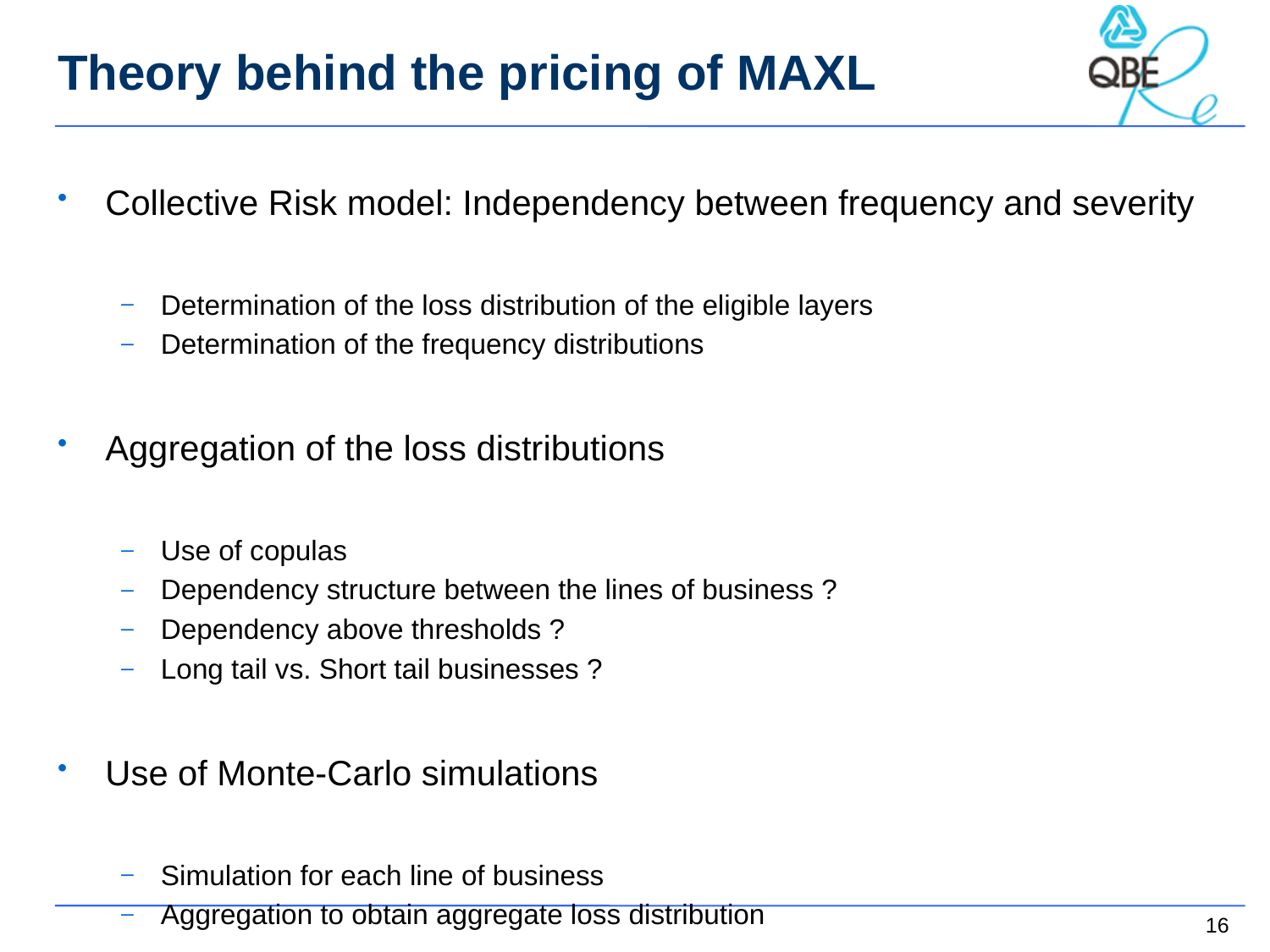

# Theory behind the pricing of MAXL

Collective Risk model: Independency between frequency and severity

Determination of the loss distribution of the eligible layers
Determination of the frequency distributions

Aggregation of the loss distributions

Use of copulas
Dependency structure between the lines of business ?
Dependency above thresholds ?
Long tail vs. Short tail businesses ?

Use of Monte-Carlo simulations

Simulation for each line of business
Aggregation to obtain aggregate loss distribution